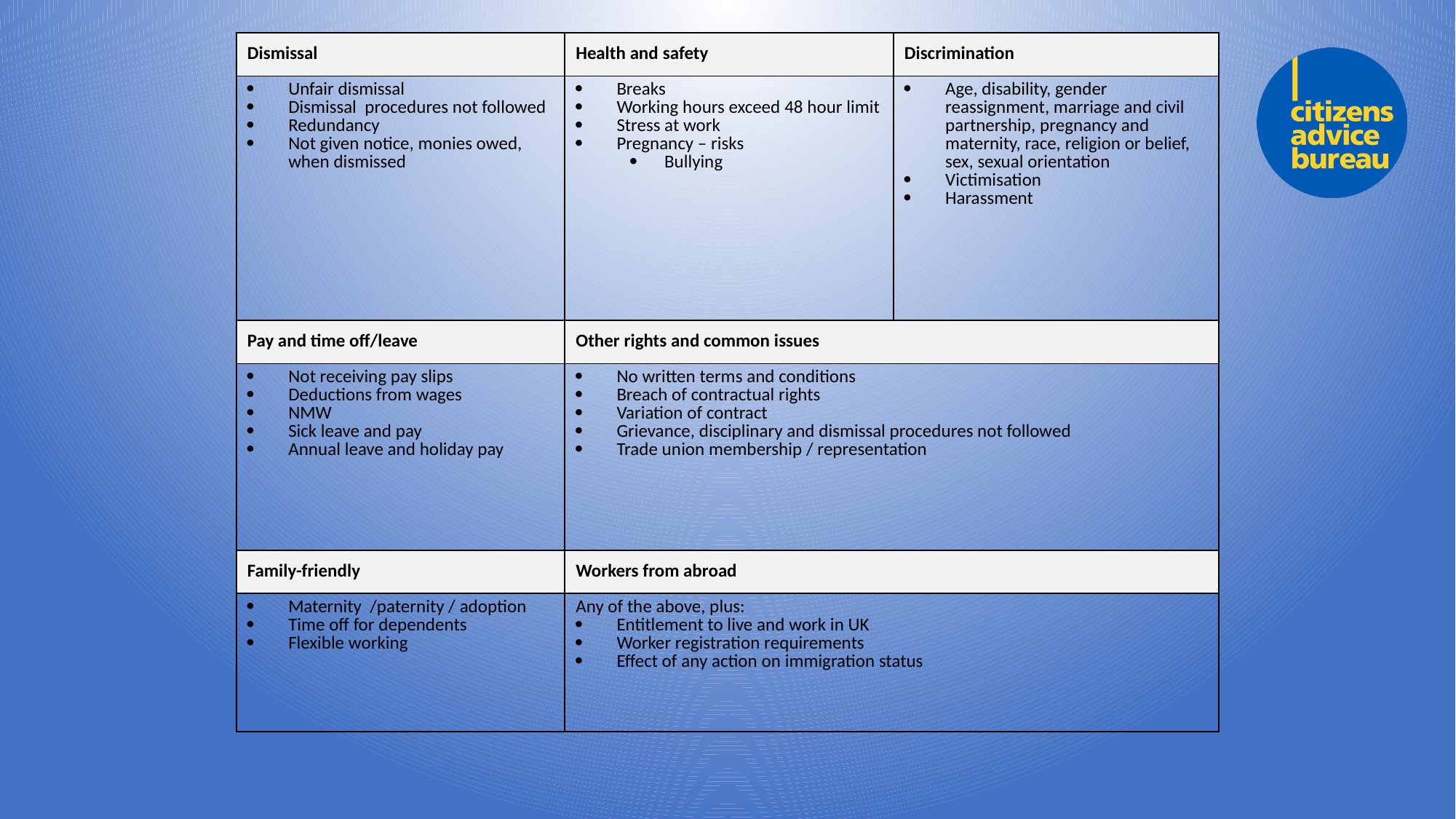

| Dismissal | Health and safety | Discrimination |
| --- | --- | --- |
| Unfair dismissal Dismissal procedures not followed Redundancy Not given notice, monies owed, when dismissed | Breaks Working hours exceed 48 hour limit Stress at work Pregnancy – risks Bullying | Age, disability, gender reassignment, marriage and civil partnership, pregnancy and maternity, race, religion or belief, sex, sexual orientation Victimisation Harassment |
| Pay and time off/leave | Other rights and common issues |  |
| Not receiving pay slips Deductions from wages NMW Sick leave and pay Annual leave and holiday pay | No written terms and conditions Breach of contractual rights Variation of contract Grievance, disciplinary and dismissal procedures not followed Trade union membership / representation |  |
| Family-friendly | Workers from abroad |  |
| Maternity /paternity / adoption Time off for dependents Flexible working | Any of the above, plus: Entitlement to live and work in UK Worker registration requirements Effect of any action on immigration status |  |